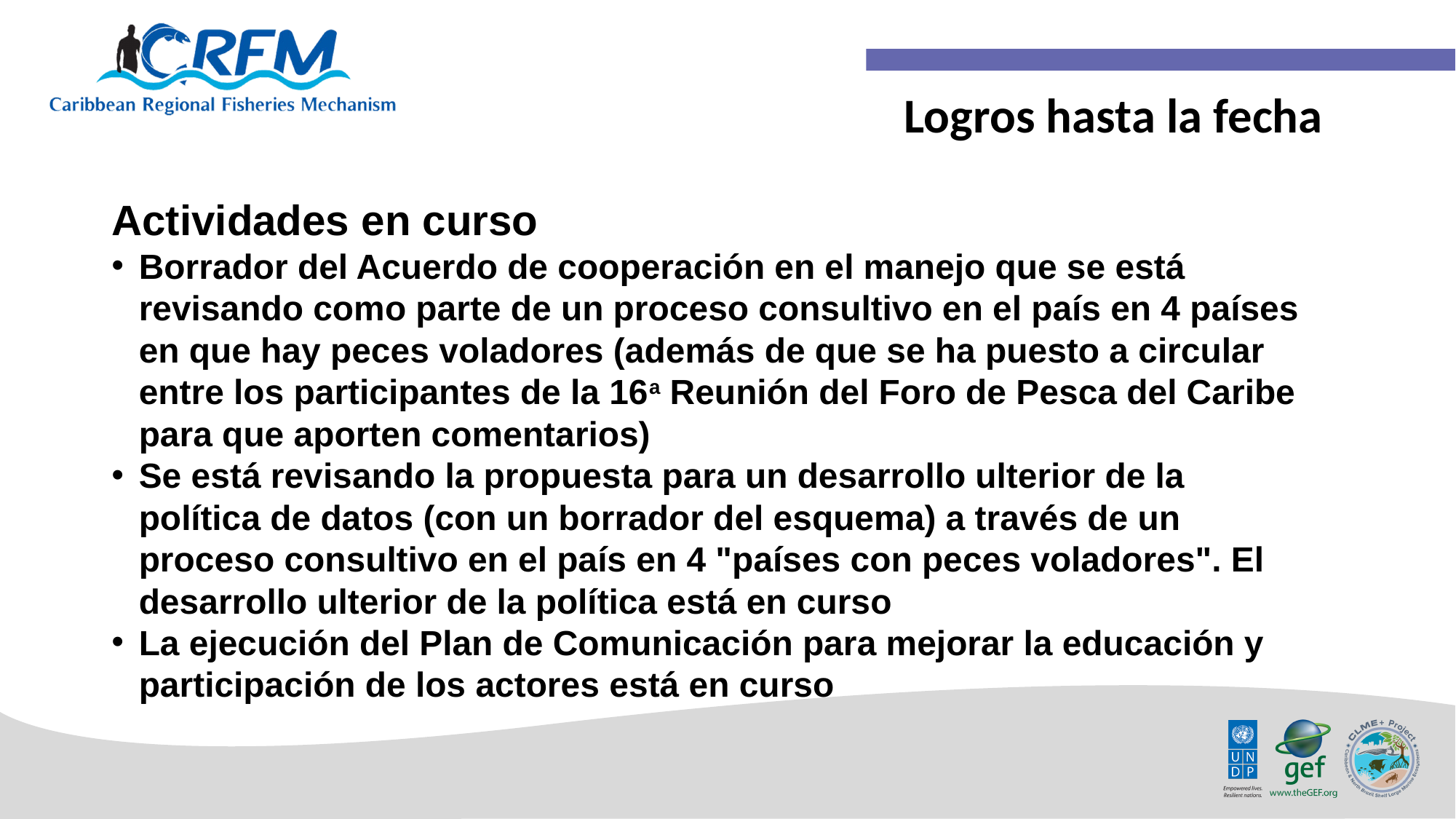

Logros hasta la fecha

Actividades en curso
Borrador del Acuerdo de cooperación en el manejo que se está revisando como parte de un proceso consultivo en el país en 4 países en que hay peces voladores (además de que se ha puesto a circular entre los participantes de la 16a Reunión del Foro de Pesca del Caribe para que aporten comentarios)
Se está revisando la propuesta para un desarrollo ulterior de la política de datos (con un borrador del esquema) a través de un proceso consultivo en el país en 4 "países con peces voladores". El desarrollo ulterior de la política está en curso
La ejecución del Plan de Comunicación para mejorar la educación y participación de los actores está en curso